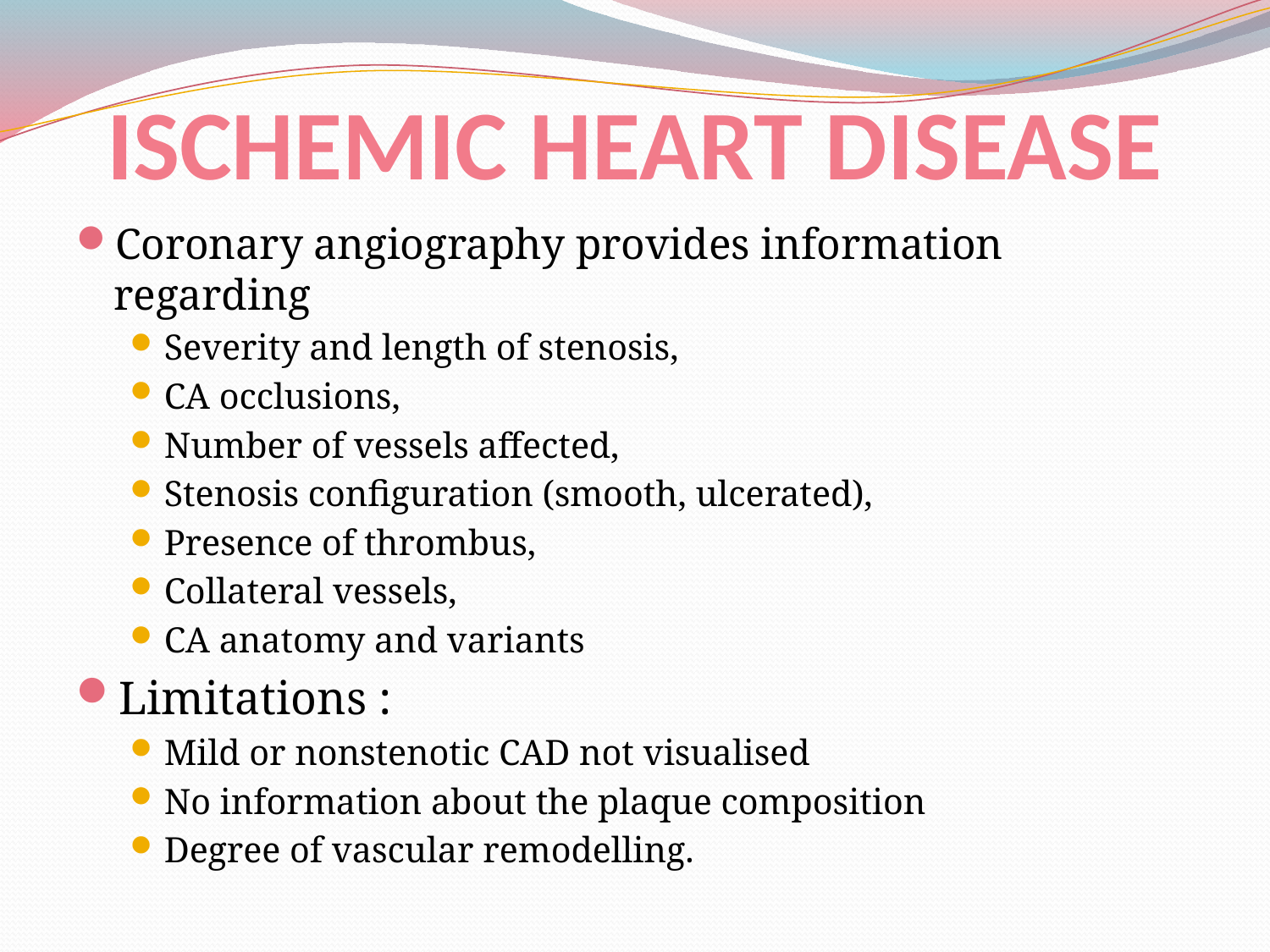

# ISCHEMIC HEART DISEASE
Coronary angiography provides information regarding
Severity and length of stenosis,
CA occlusions,
Number of vessels affected,
Stenosis configuration (smooth, ulcerated),
Presence of thrombus,
Collateral vessels,
CA anatomy and variants
Limitations :
Mild or nonstenotic CAD not visualised
No information about the plaque composition
Degree of vascular remodelling.